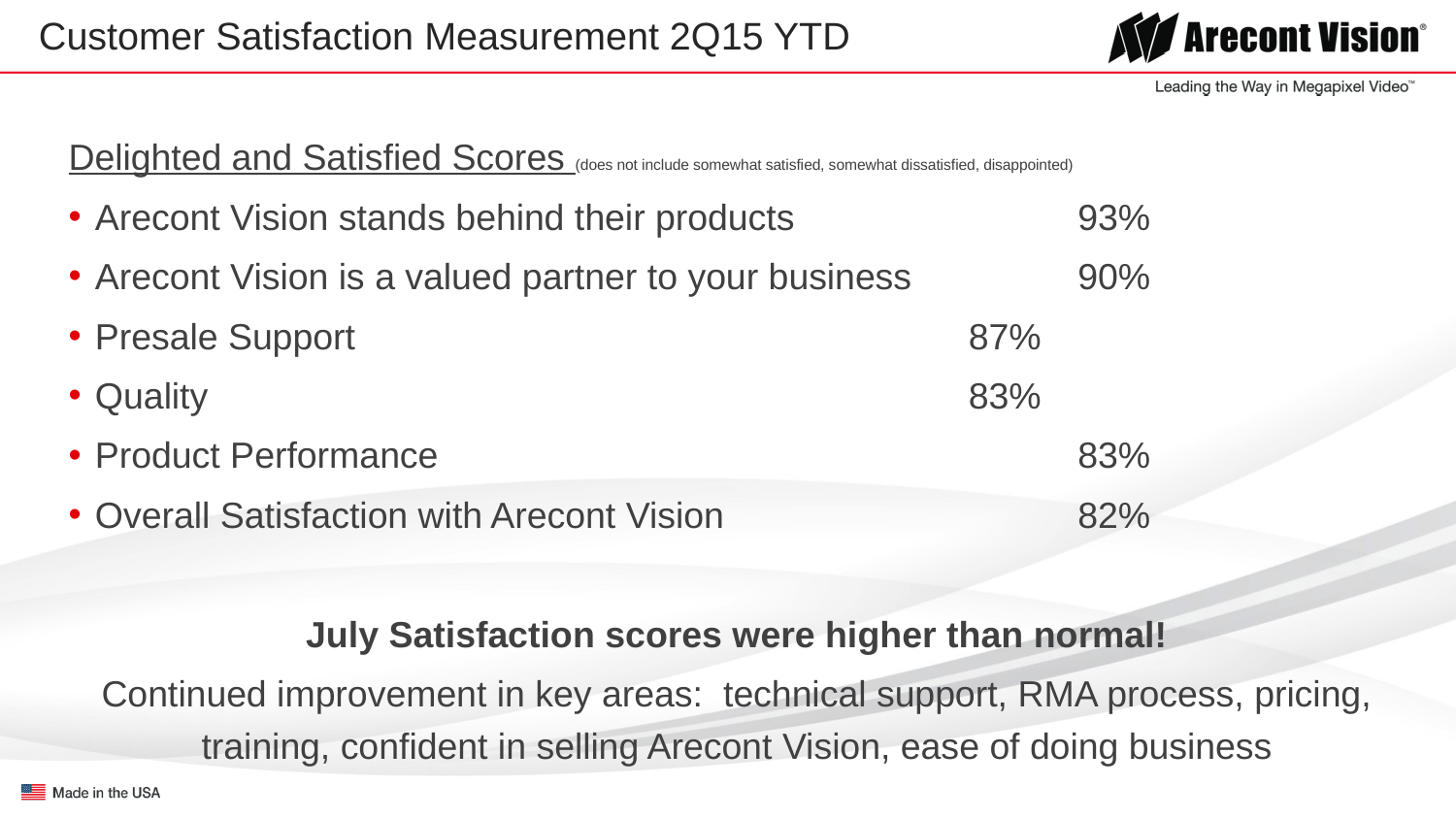

# Customer Satisfaction Measurement 2Q15 YTD
Delighted and Satisfied Scores (does not include somewhat satisfied, somewhat dissatisfied, disappointed)
Arecont Vision stands behind their products			93%
Arecont Vision is a valued partner to your business 		90%
Presale Support						87%
Quality							83%
Product Performance						83%
Overall Satisfaction with Arecont Vision				82%

July Satisfaction scores were higher than normal!
Continued improvement in key areas:  technical support, RMA process, pricing, training, confident in selling Arecont Vision, ease of doing business